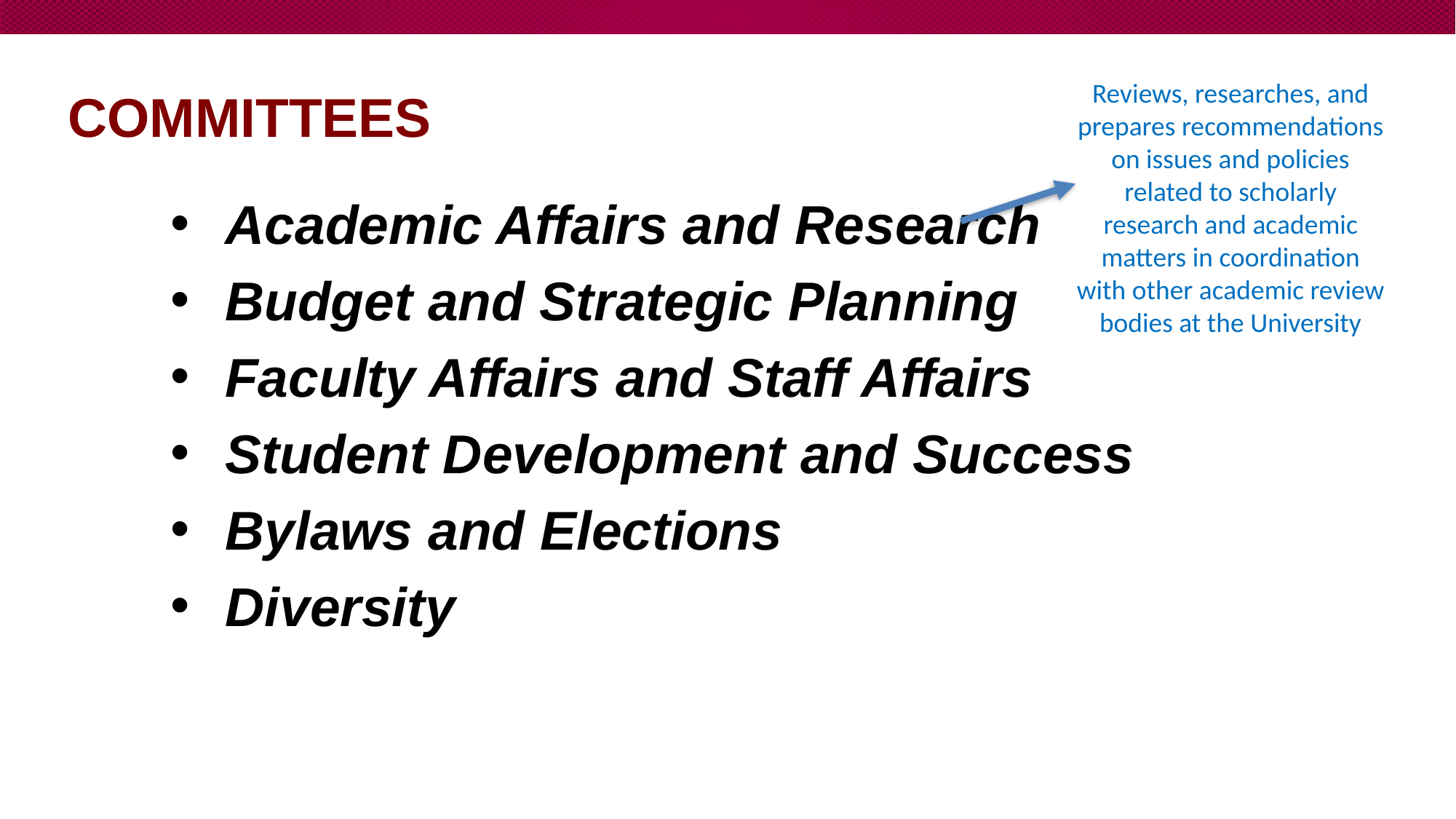

# Committees
Reviews, researches, and prepares recommendations on issues and policies related to scholarly research and academic matters in coordination with other academic review bodies at the University
Academic Affairs and Research
Budget and Strategic Planning
Faculty Affairs and Staff Affairs
Student Development and Success
Bylaws and Elections
Diversity